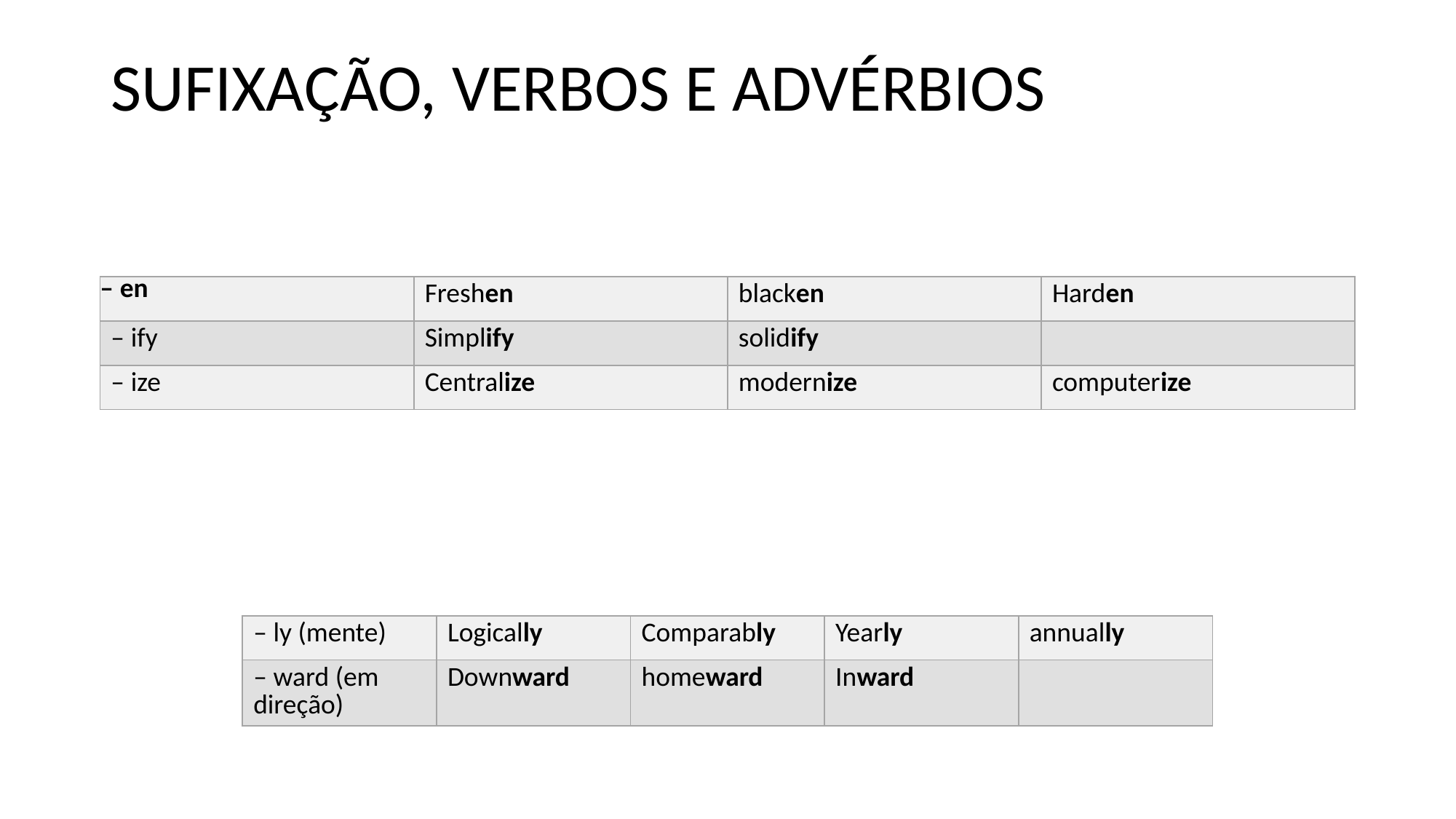

# SUFIXAÇÃO, VERBOS E ADVÉRBIOS
| – en | Freshen | blacken | Harden |
| --- | --- | --- | --- |
| – ify | Simplify | solidify |  |
| – ize | Centralize | modernize | computerize |
| – ly (mente) | Logically | Comparably | Yearly | annually |
| --- | --- | --- | --- | --- |
| – ward (em direção) | Downward | homeward | Inward |  |